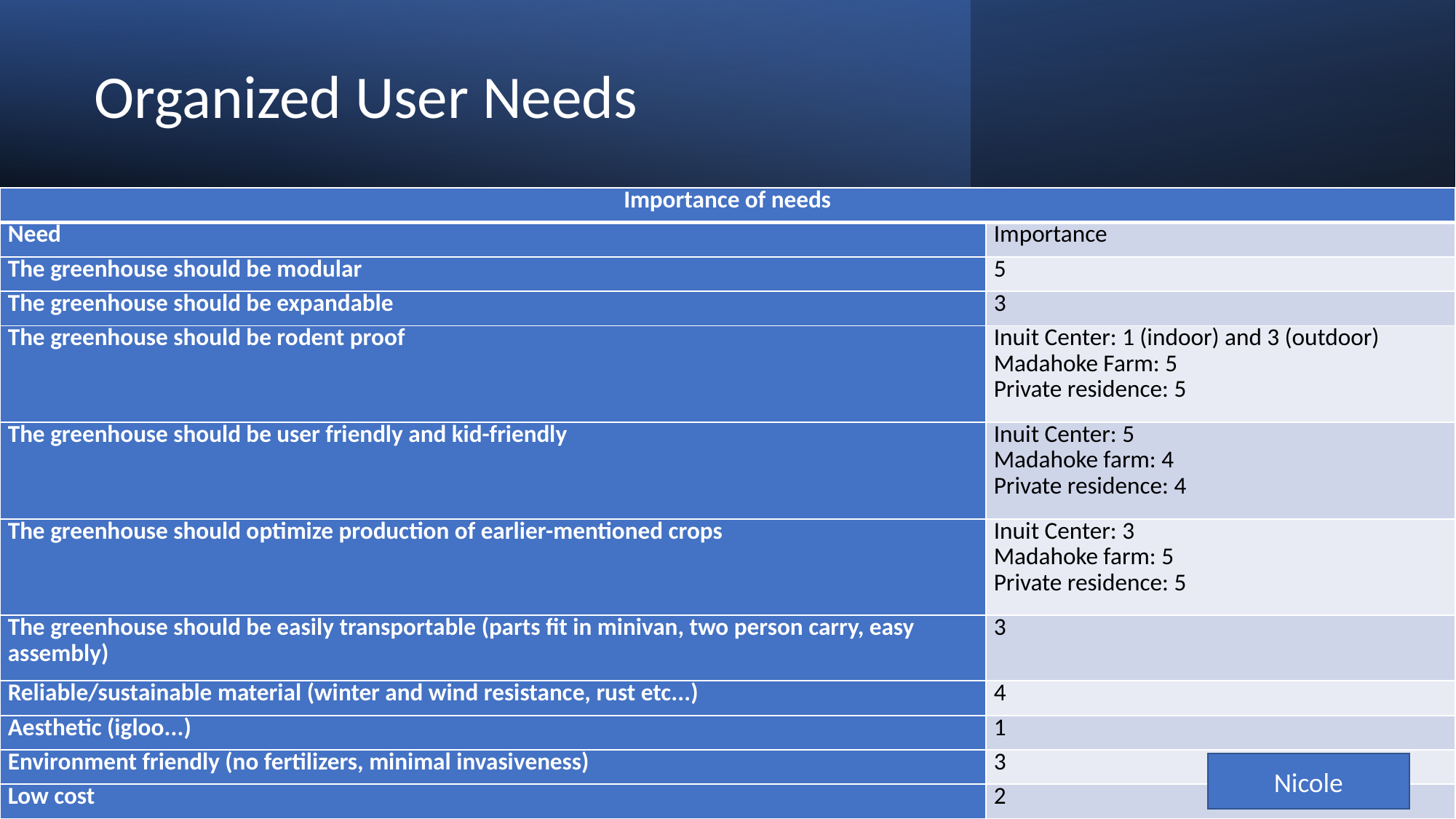

# Organized User Needs
| Importance of needs |  |
| --- | --- |
| Need | Importance |
| The greenhouse should be modular | 5 |
| The greenhouse should be expandable | 3 |
| The greenhouse should be rodent proof | Inuit Center: 1 (indoor) and 3 (outdoor) Madahoke Farm: 5 Private residence: 5 |
| The greenhouse should be user friendly and kid-friendly | Inuit Center: 5 Madahoke farm: 4 Private residence: 4 |
| The greenhouse should optimize production of earlier-mentioned crops | Inuit Center: 3 Madahoke farm: 5 Private residence: 5 |
| The greenhouse should be easily transportable (parts fit in minivan, two person carry, easy assembly) | 3 |
| Reliable/sustainable material (winter and wind resistance, rust etc...) | 4 |
| Aesthetic (igloo...) | 1 |
| Environment friendly (no fertilizers, minimal invasiveness) | 3 |
| Low cost | 2 |
Nicole